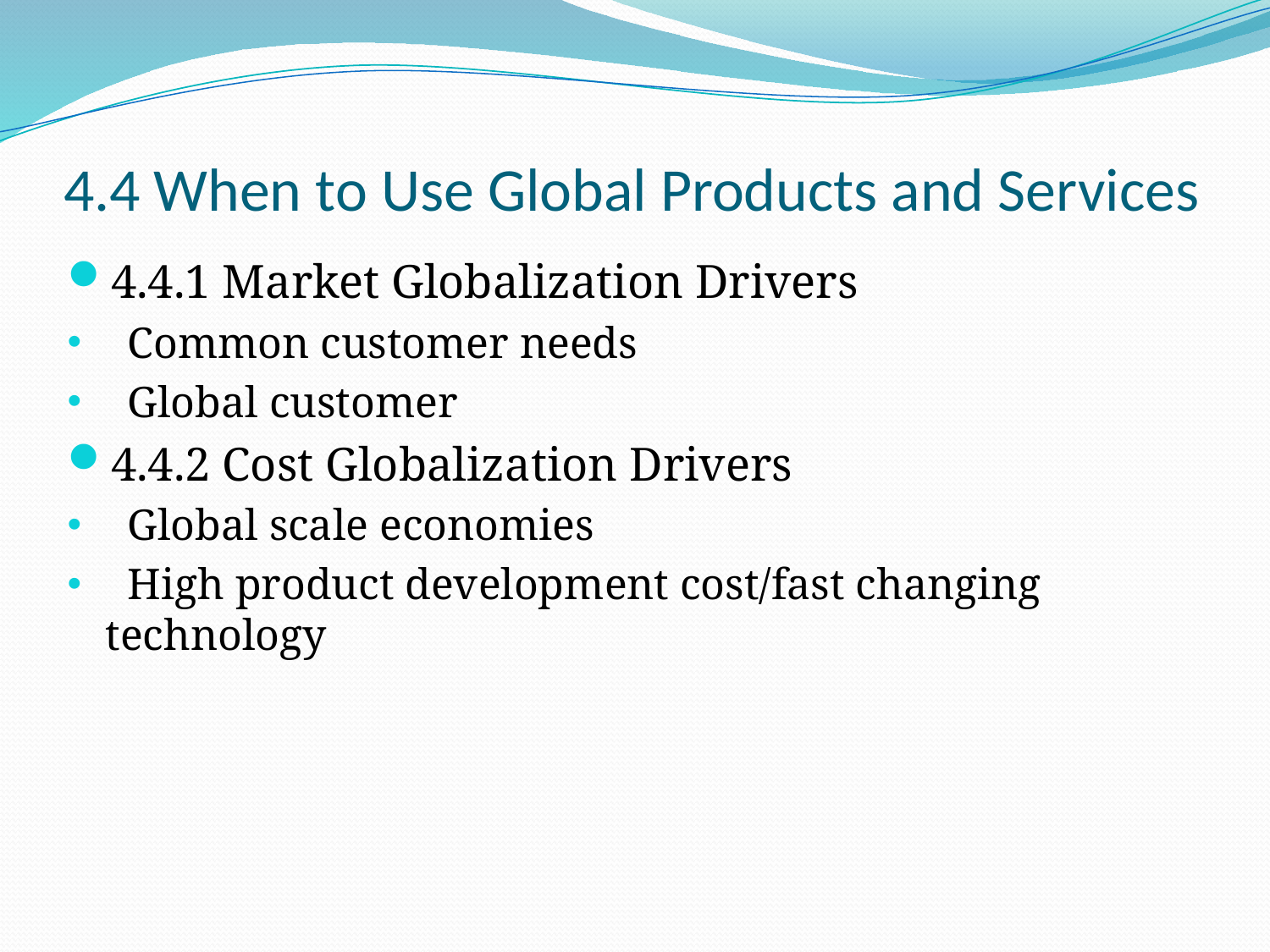

# 4.4 When to Use Global Products and Services
4.4.1 Market Globalization Drivers
  Common customer needs
  Global customer
4.4.2 Cost Globalization Drivers
  Global scale economies
  High product development cost/fast changing   technology